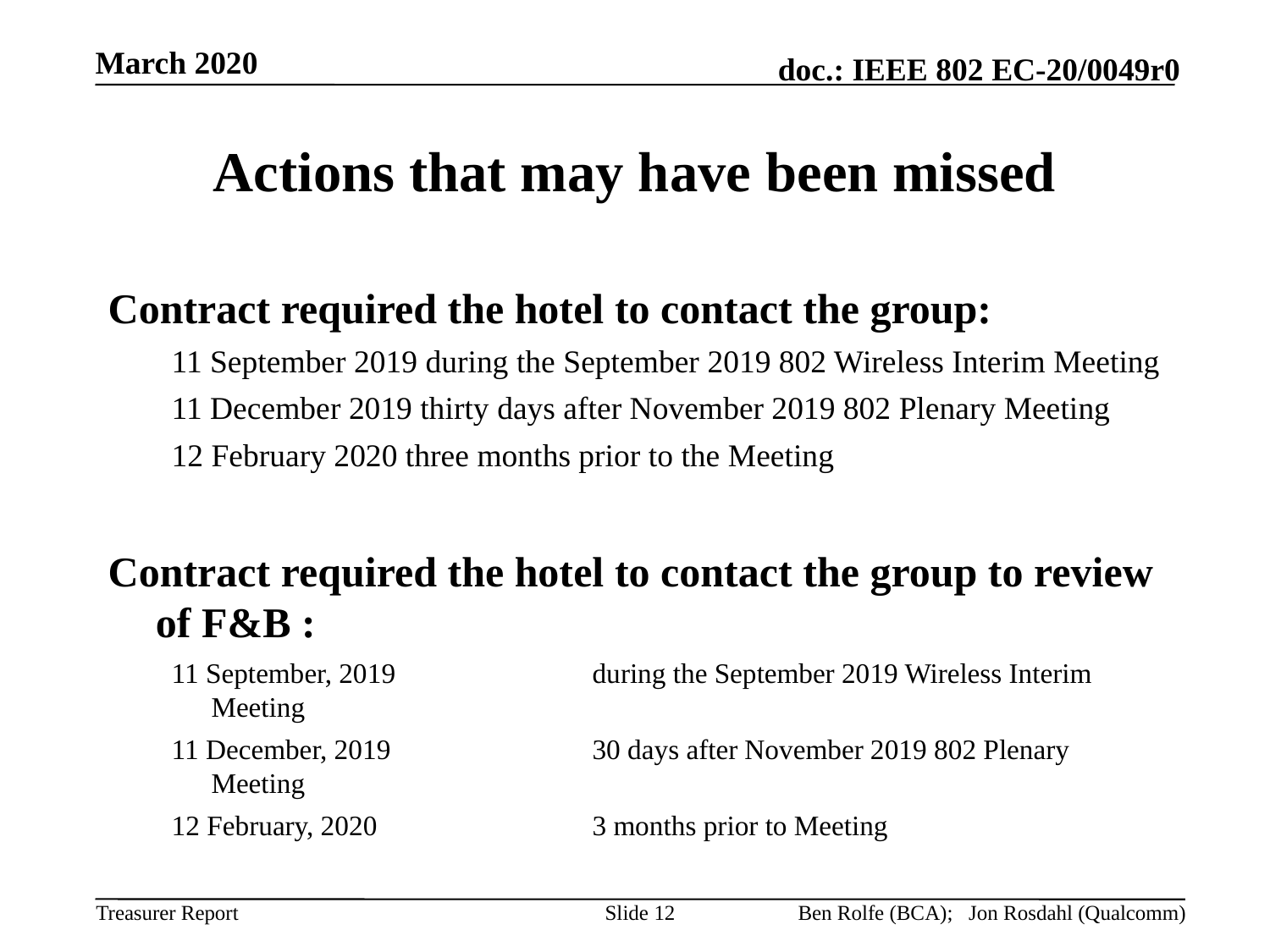

March 2020
# Actions that may have been missed
Contract required the hotel to contact the group:
11 September 2019 during the September 2019 802 Wireless Interim Meeting
11 December 2019 thirty days after November 2019 802 Plenary Meeting
12 February 2020 three months prior to the Meeting

Contract required the hotel to contact the group to review of F&B :
11 September, 2019		during the September 2019 Wireless Interim Meeting
11 December, 2019		30 days after November 2019 802 Plenary Meeting
12 February, 2020		3 months prior to Meeting

Slide 12
Ben Rolfe (BCA);   Jon Rosdahl (Qualcomm)